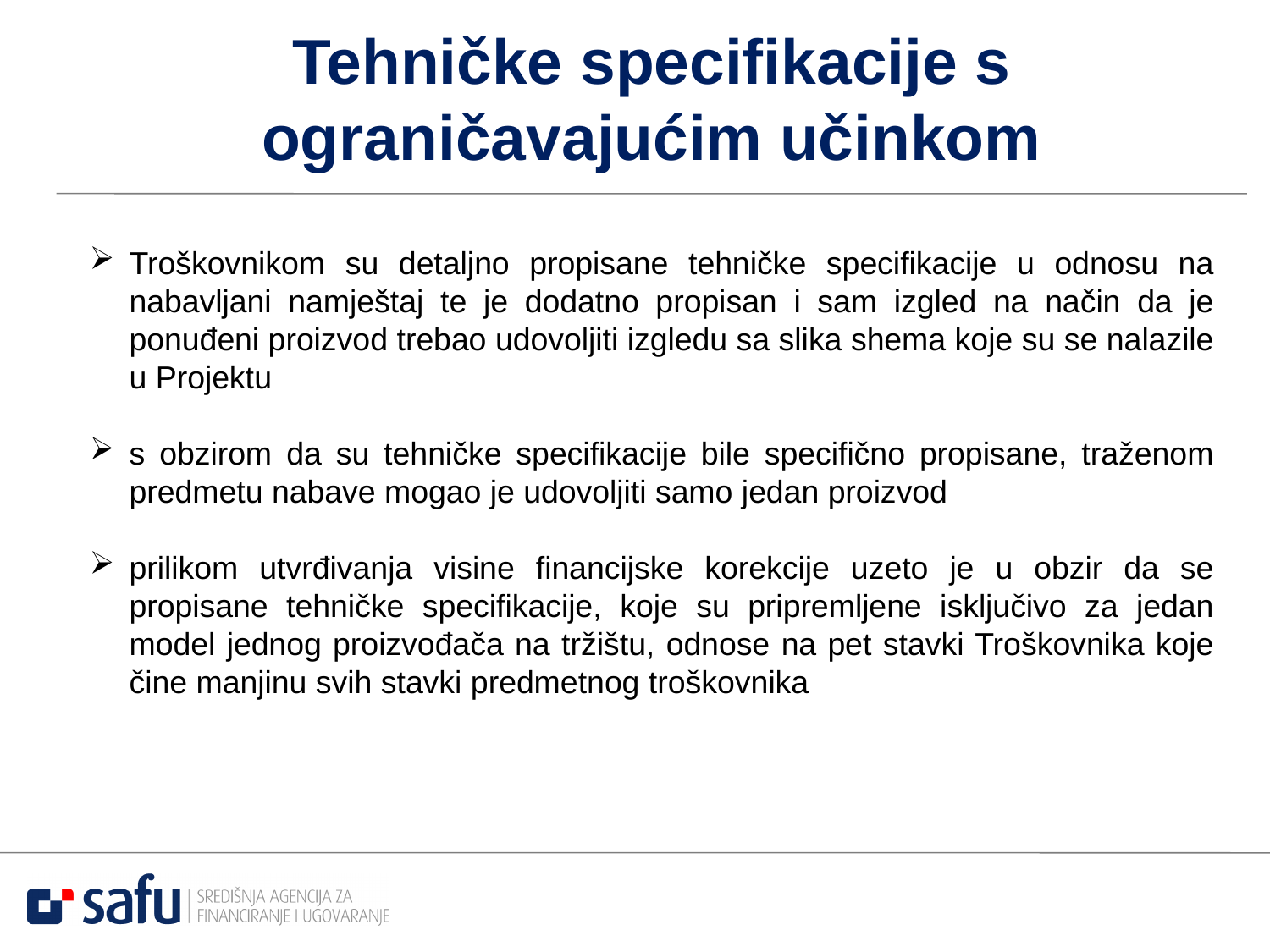

# Tehničke specifikacije s ograničavajućim učinkom

Troškovnikom su detaljno propisane tehničke specifikacije u odnosu na nabavljani namještaj te je dodatno propisan i sam izgled na način da je ponuđeni proizvod trebao udovoljiti izgledu sa slika shema koje su se nalazile u Projektu

s obzirom da su tehničke specifikacije bile specifično propisane, traženom predmetu nabave mogao je udovoljiti samo jedan proizvod

prilikom utvrđivanja visine financijske korekcije uzeto je u obzir da se propisane tehničke specifikacije, koje su pripremljene isključivo za jedan model jednog proizvođača na tržištu, odnose na pet stavki Troškovnika koje čine manjinu svih stavki predmetnog troškovnika